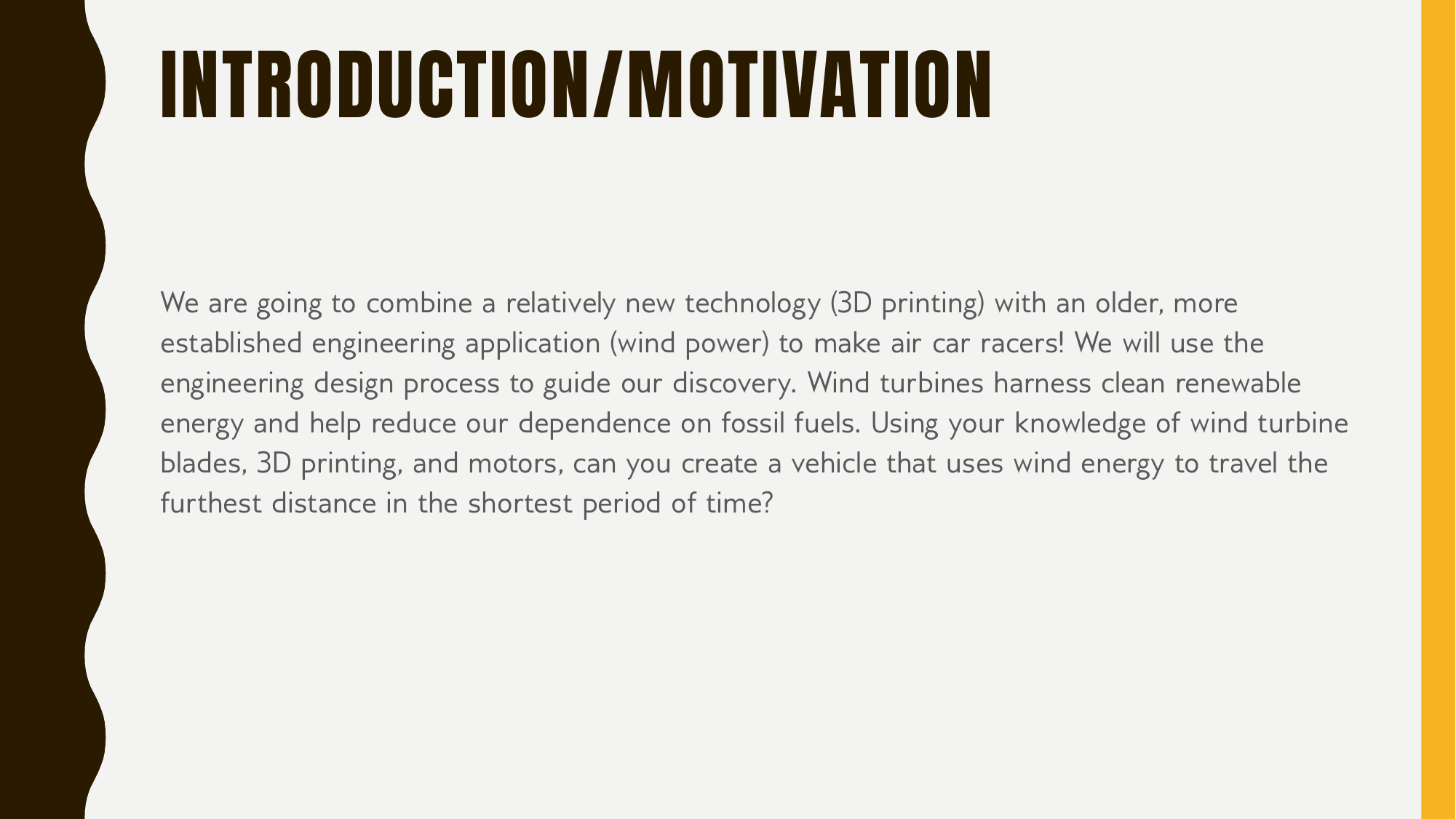

# Introduction/motivation
We are going to combine a relatively new technology (3D printing) with an older, more established engineering application (wind power) to make air car racers! We will use the engineering design process to guide our discovery. Wind turbines harness clean renewable energy and help reduce our dependence on fossil fuels. Using your knowledge of wind turbine blades, 3D printing, and motors, can you create a vehicle that uses wind energy to travel the furthest distance in the shortest period of time?